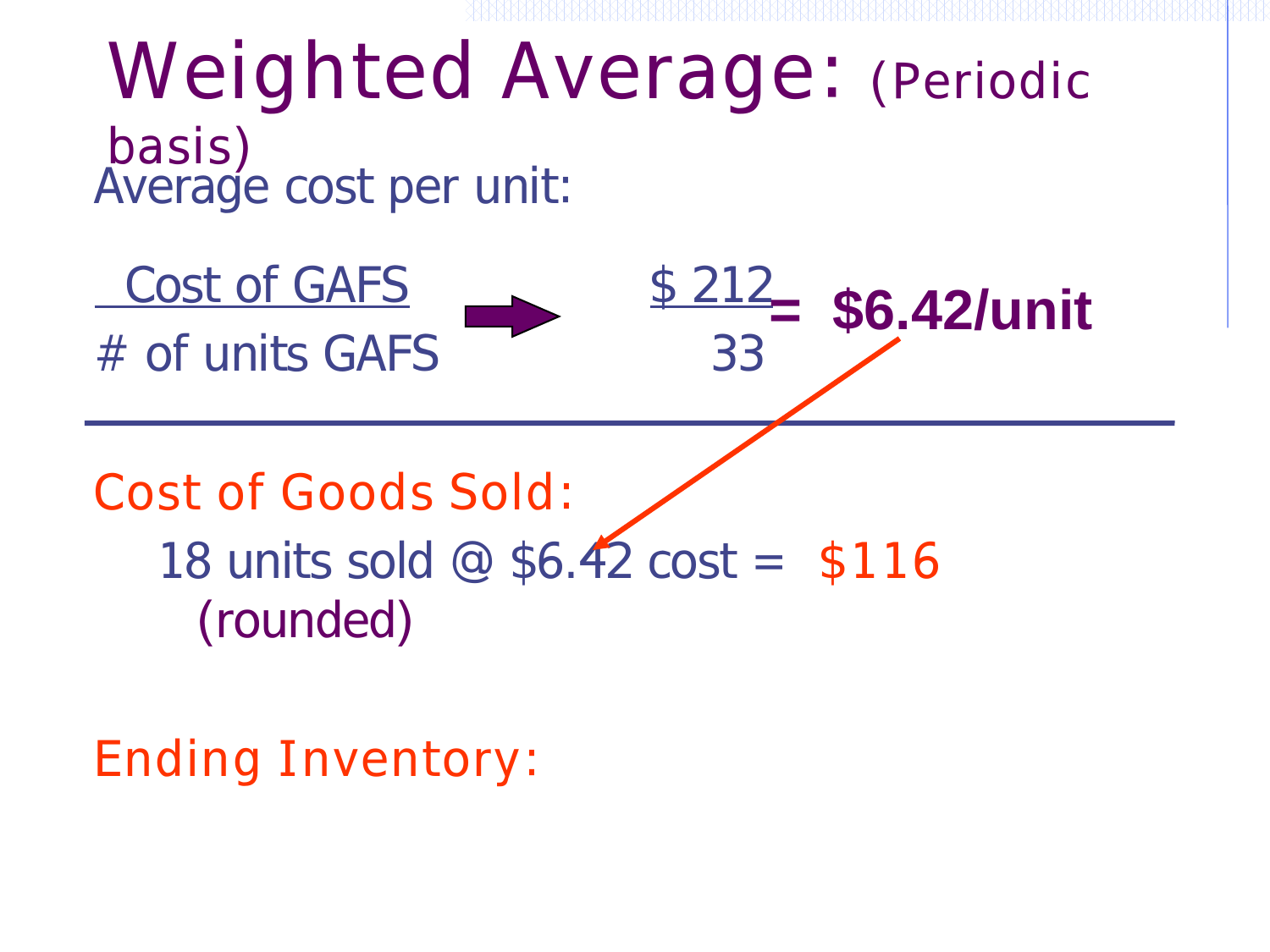

# Weighted Average: (Periodic basis)
Average cost per unit:

  Cost of GAFS		$ 212
# of units GAFS		    33

Cost of Goods Sold:
18 units sold @ $6.42 cost =  $116 (rounded)

Ending Inventory:

  =  $6.42/unit